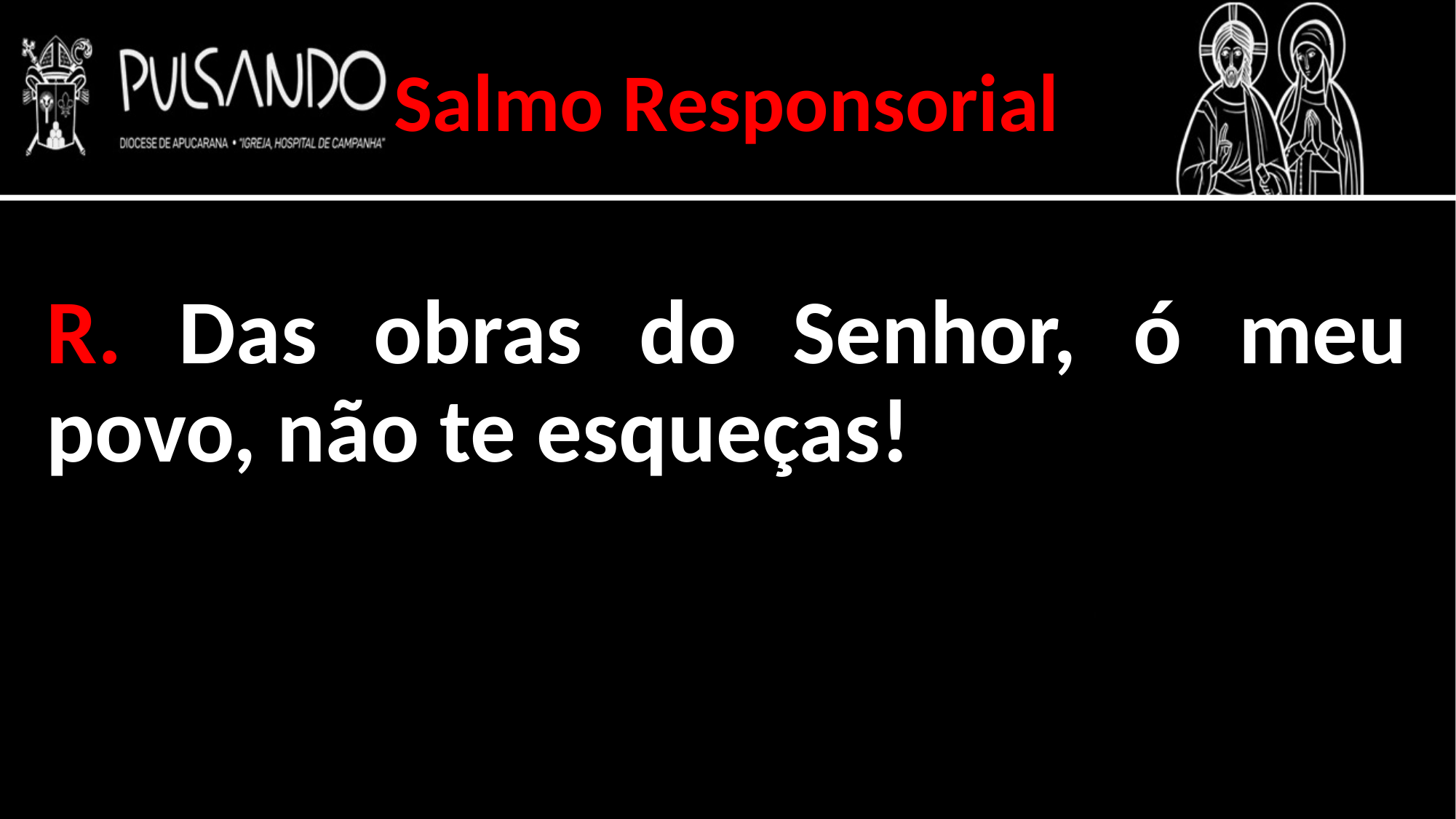

Salmo Responsorial

R. Das obras do Senhor, ó meu povo, não te esqueças!